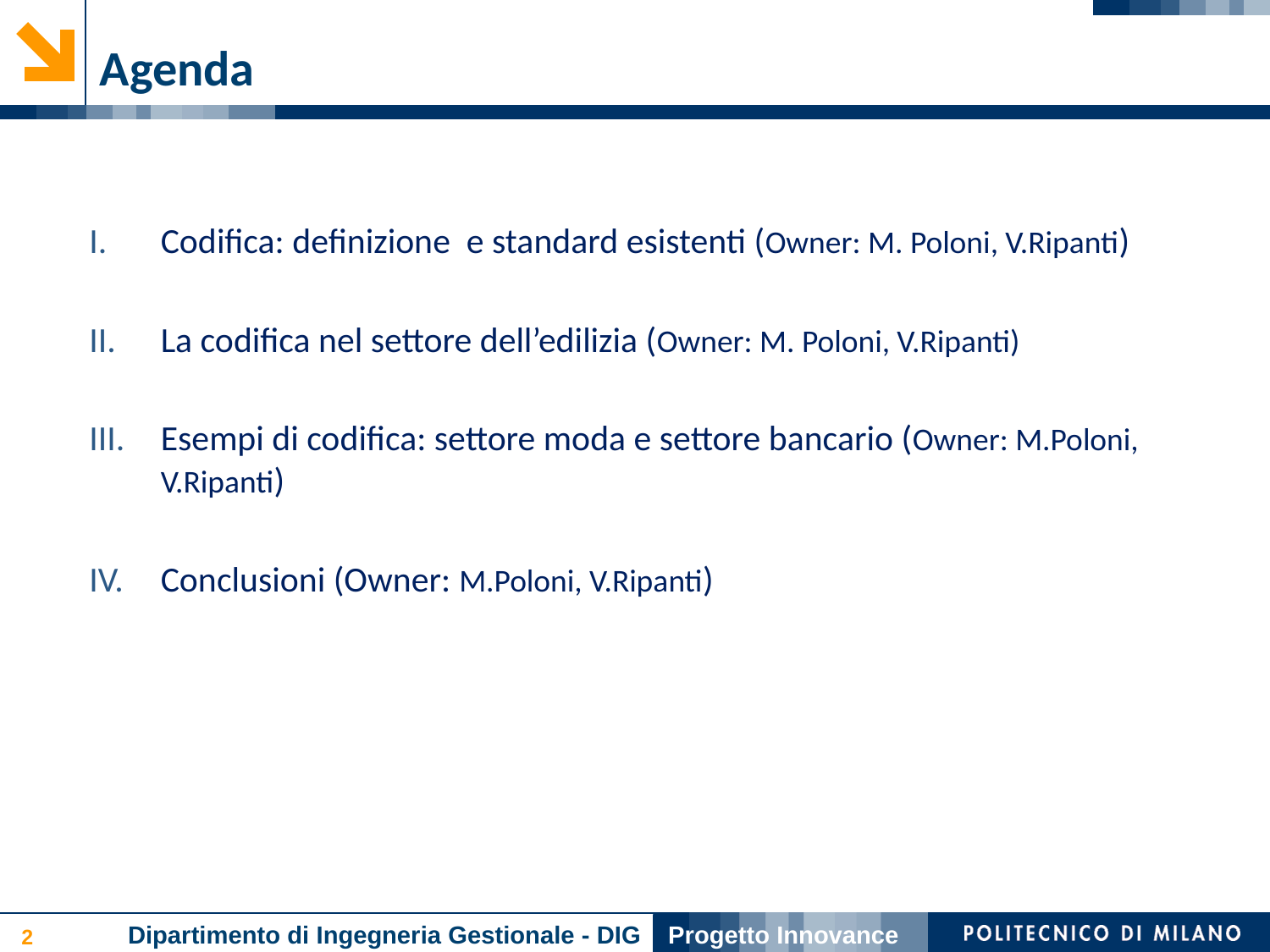

# Agenda
Codifica: definizione  e standard esistenti (Owner: M. Poloni, V.Ripanti)

La codifica nel settore dell’edilizia (Owner: M. Poloni, V.Ripanti)

Esempi di codifica: settore moda e settore bancario (Owner: M.Poloni, V.Ripanti)

Conclusioni (Owner: M.Poloni, V.Ripanti)
Dipartimento di Ingegneria Gestionale - DIG
Progetto Innovance
2